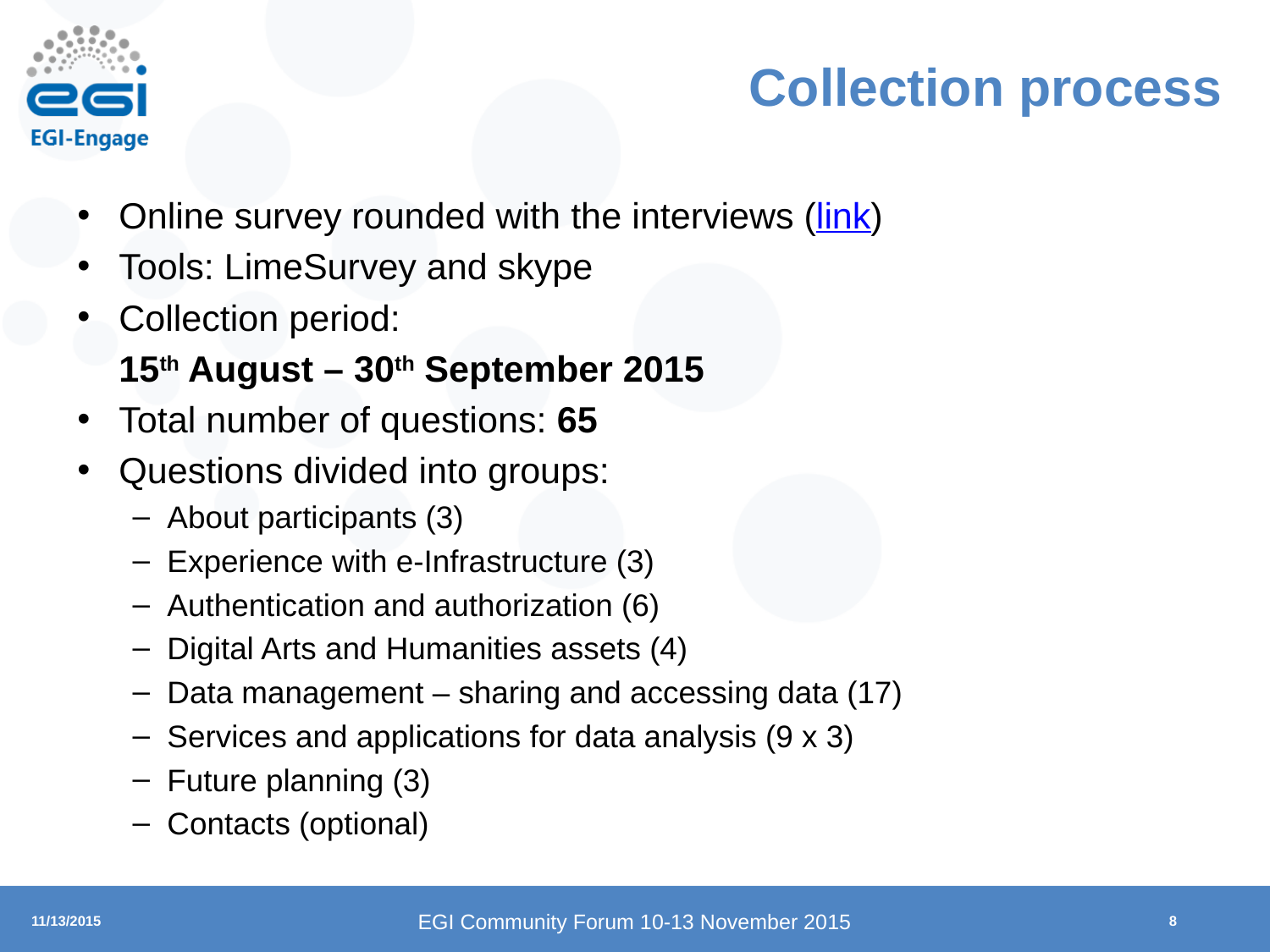

# Collection process
Online survey rounded with the interviews (link)
Tools: LimeSurvey and skype
Collection period:
		15th August – 30th September 2015
Total number of questions: 65
Questions divided into groups:
About participants (3)
Experience with e-Infrastructure (3)
Authentication and authorization (6)
Digital Arts and Humanities assets (4)
Data management – sharing and accessing data (17)
Services and applications for data analysis (9 x 3)
Future planning (3)
Contacts (optional)
EGI Community Forum 10-13 November 2015